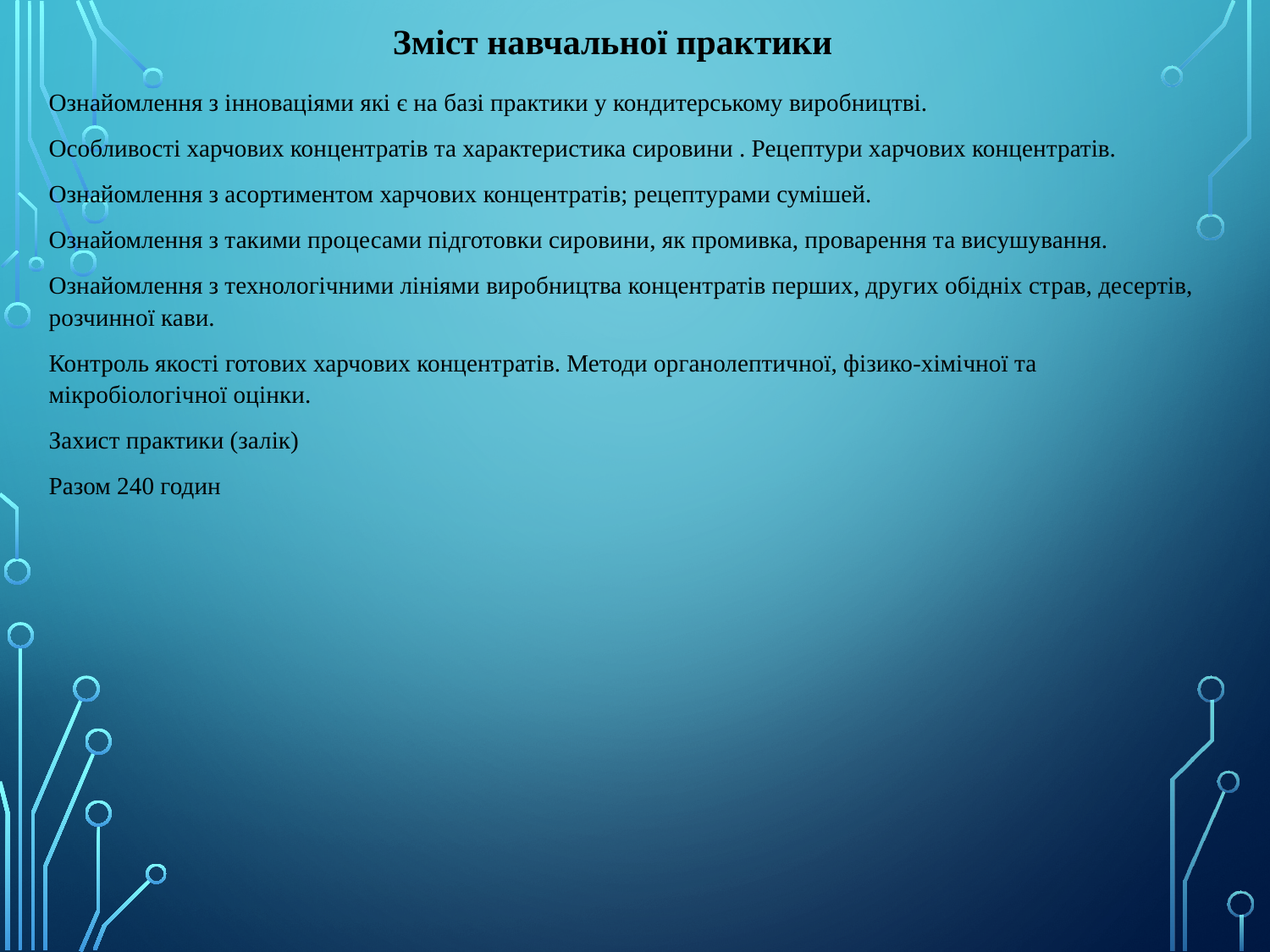

Зміст навчальної практики
Ознайомлення з інноваціями які є на базі практики у кондитерському виробництві.
Особливості харчових концентратів та характеристика сировини . Рецептури харчових концентратів.
Ознайомлення з асортиментом харчових концентратів; рецептурами сумішей.
Ознайомлення з такими процесами підготовки сировини, як промивка, проварення та висушування.
Ознайомлення з технологічними лініями виробництва концентратів перших, других обідніх страв, десертів, розчинної кави.
Контроль якості готових харчових концентратів. Методи органолептичної, фізико-хімічної та мікробіологічної оцінки.
Захист практики (залік)
Разом 240 годин